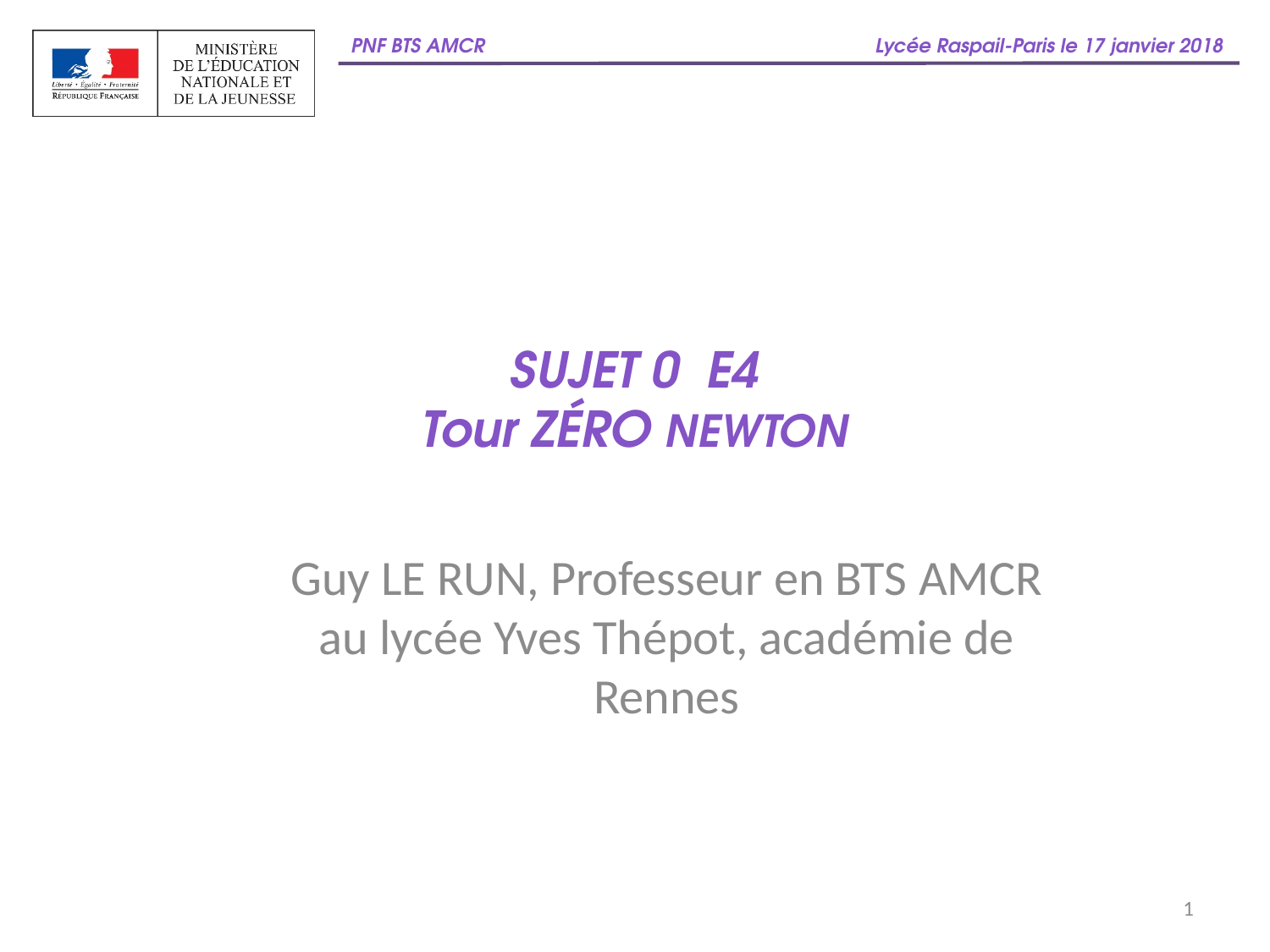

# SUJET 0  E4 Tour ZÉRO NEWTON
Guy LE RUN, Professeur en BTS AMCR au lycée Yves Thépot, académie de Rennes
1